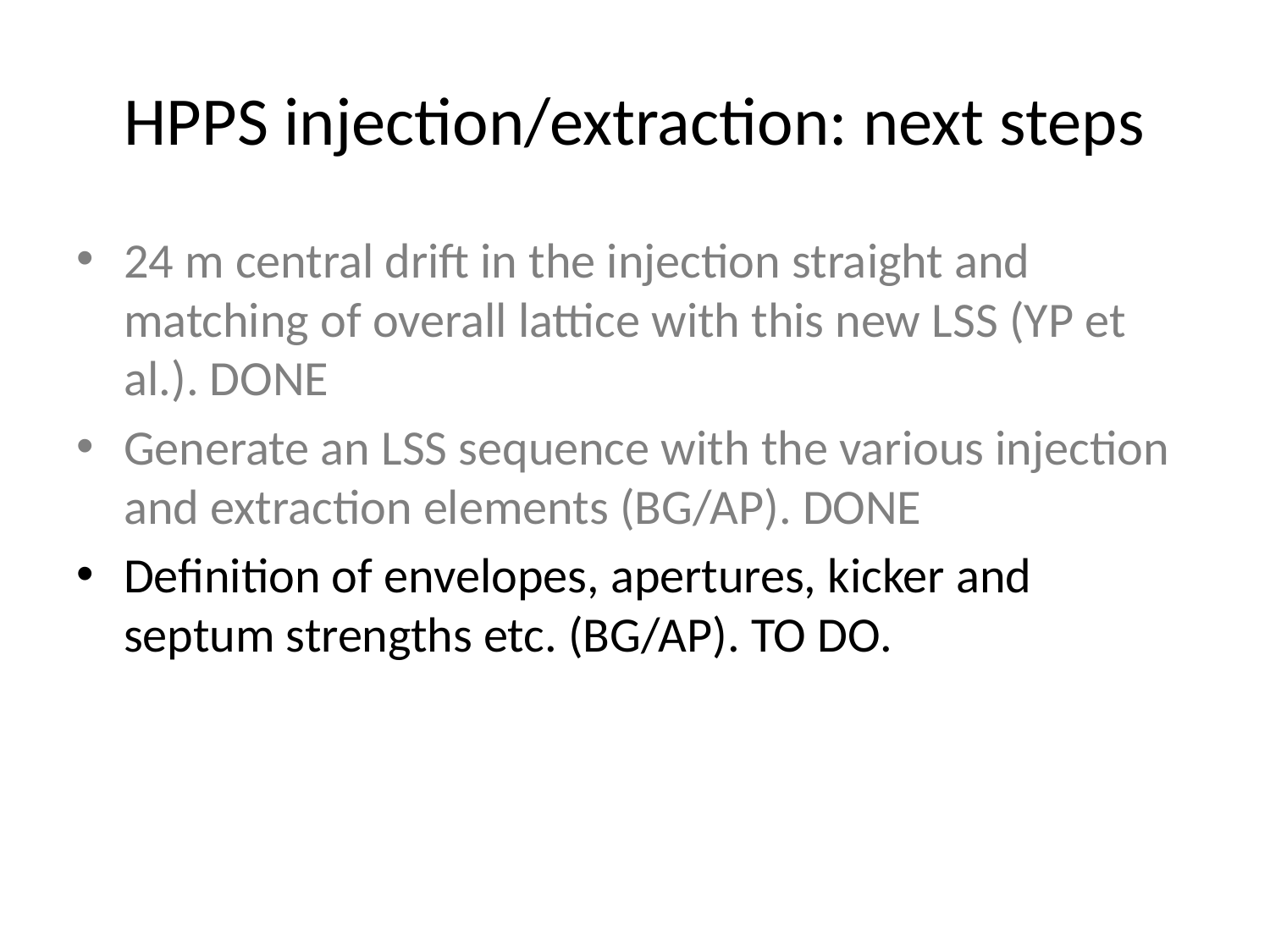

# HPPS injection/extraction: next steps
24 m central drift in the injection straight and matching of overall lattice with this new LSS (YP et al.). DONE
Generate an LSS sequence with the various injection and extraction elements (BG/AP). DONE
Definition of envelopes, apertures, kicker and septum strengths etc. (BG/AP). TO DO.